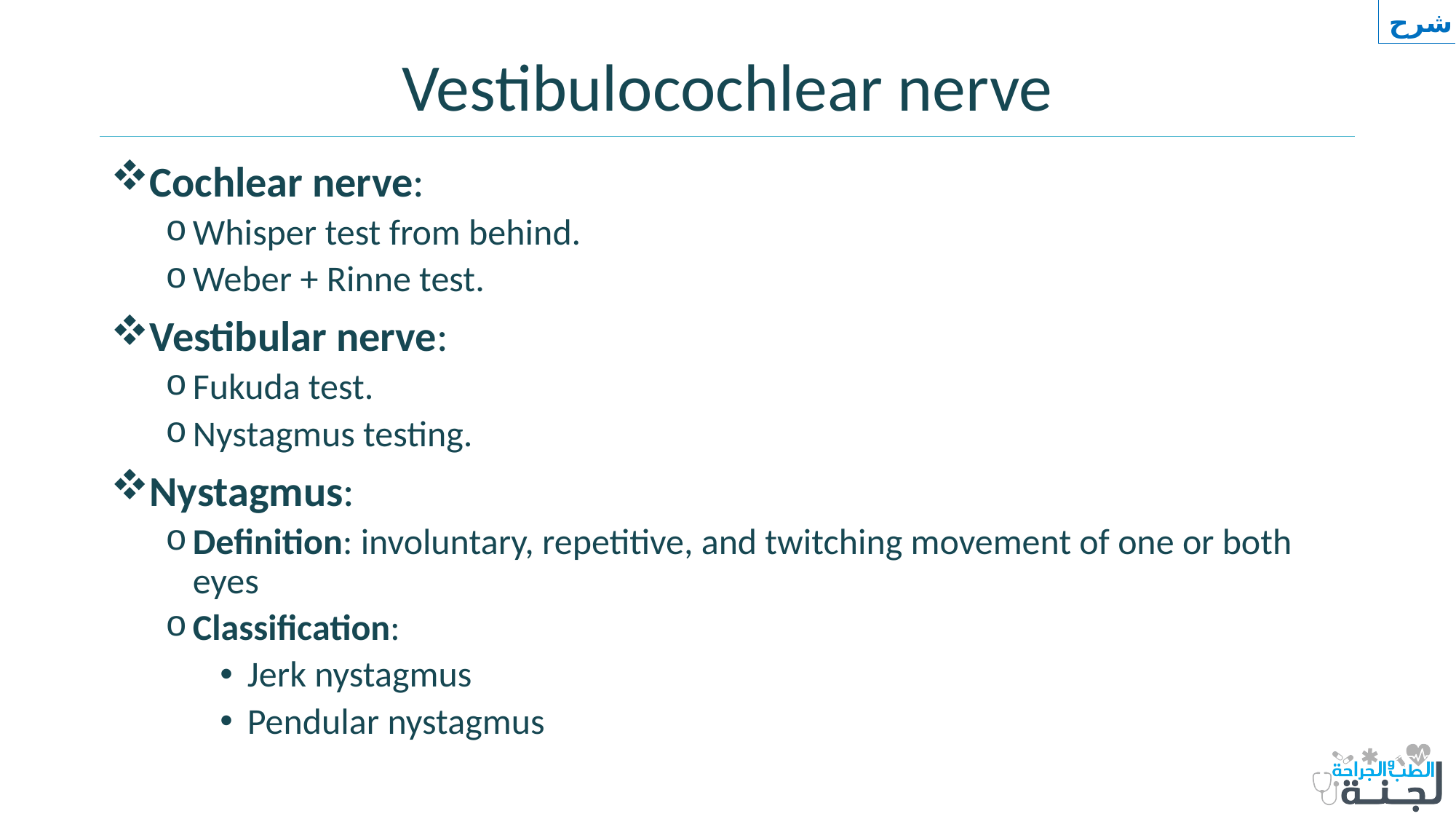

شرح
# Vestibulocochlear nerve
Cochlear nerve:
Whisper test from behind.
Weber + Rinne test.
Vestibular nerve:
Fukuda test.
Nystagmus testing.
Nystagmus:
Definition: involuntary, repetitive, and twitching movement of one or both eyes
Classification:
Jerk nystagmus
Pendular nystagmus